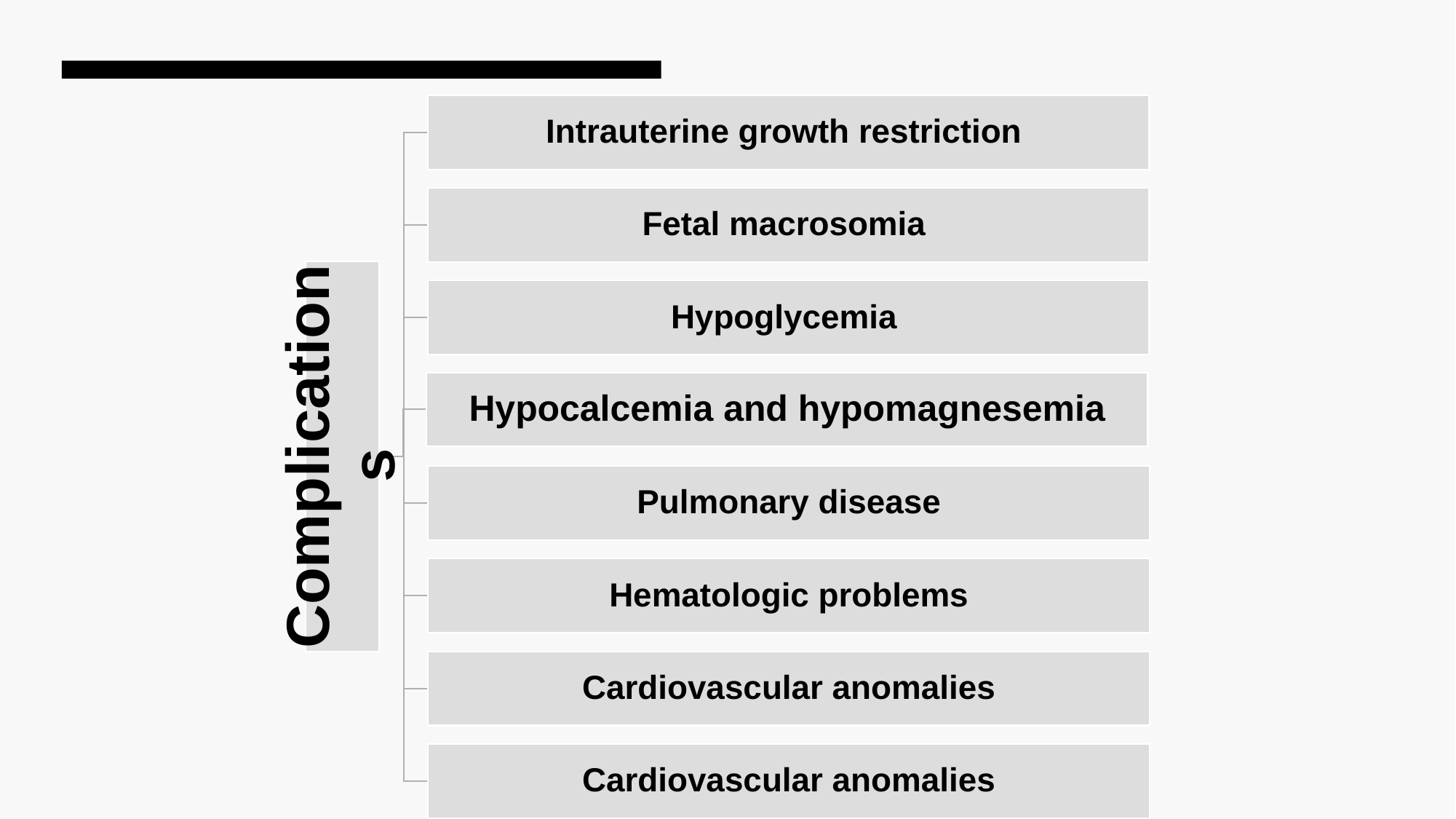

Complications
Intrauterine growth restriction
Fetal macrosomia
Hypoglycemia
Hypocalcemia and hypomagnesemia
Pulmonary disease
Hematologic problems
Cardiovascular anomalies
Cardiovascular anomalies